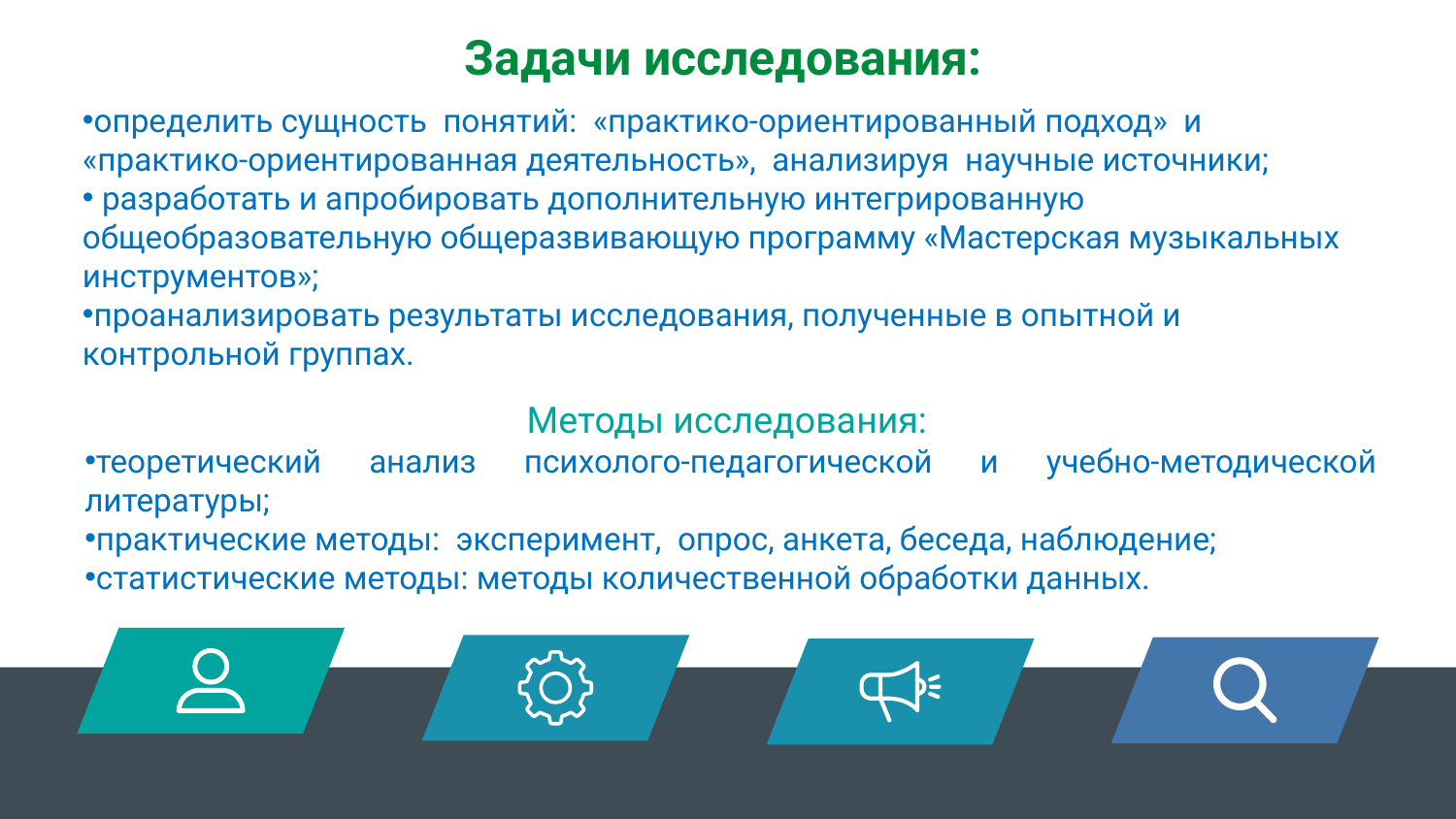

Задачи исследования:
определить сущность  понятий:  «практико-ориентированный подход»  и «практико-ориентированная деятельность»,  анализируя  научные источники;
 разработать и апробировать дополнительную интегрированную общеобразовательную общеразвивающую программу «Мастерская музыкальных инструментов»;
проанализировать результаты исследования, полученные в опытной и контрольной группах.
Методы исследования:
теоретический анализ психолого-педагогической и учебно-методической литературы;
практические методы:  эксперимент,  опрос, анкета, беседа, наблюдение;
статистические методы: методы количественной обработки данных.